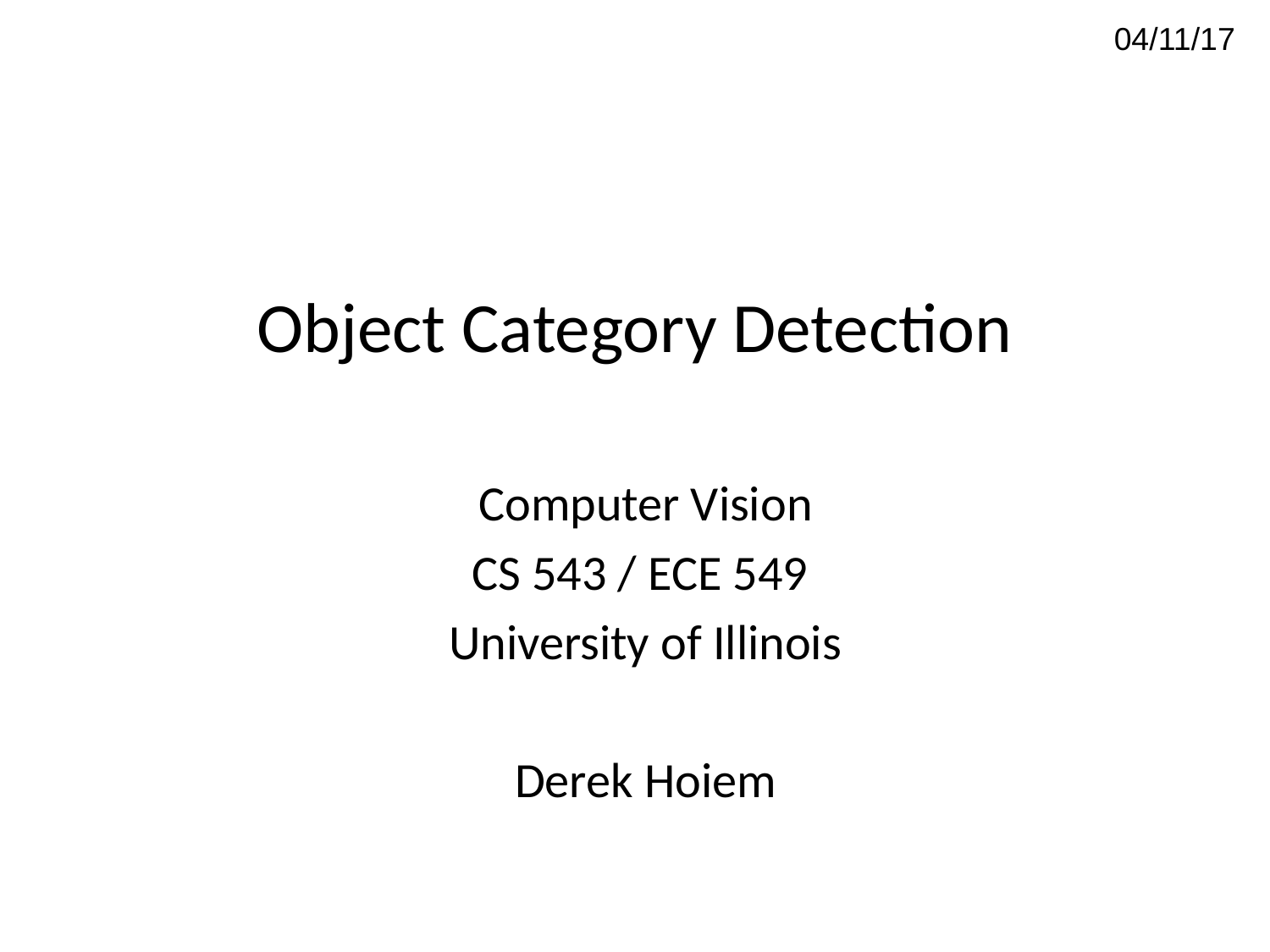

04/11/17
# Object Category Detection
Computer Vision
CS 543 / ECE 549
University of Illinois

Derek Hoiem